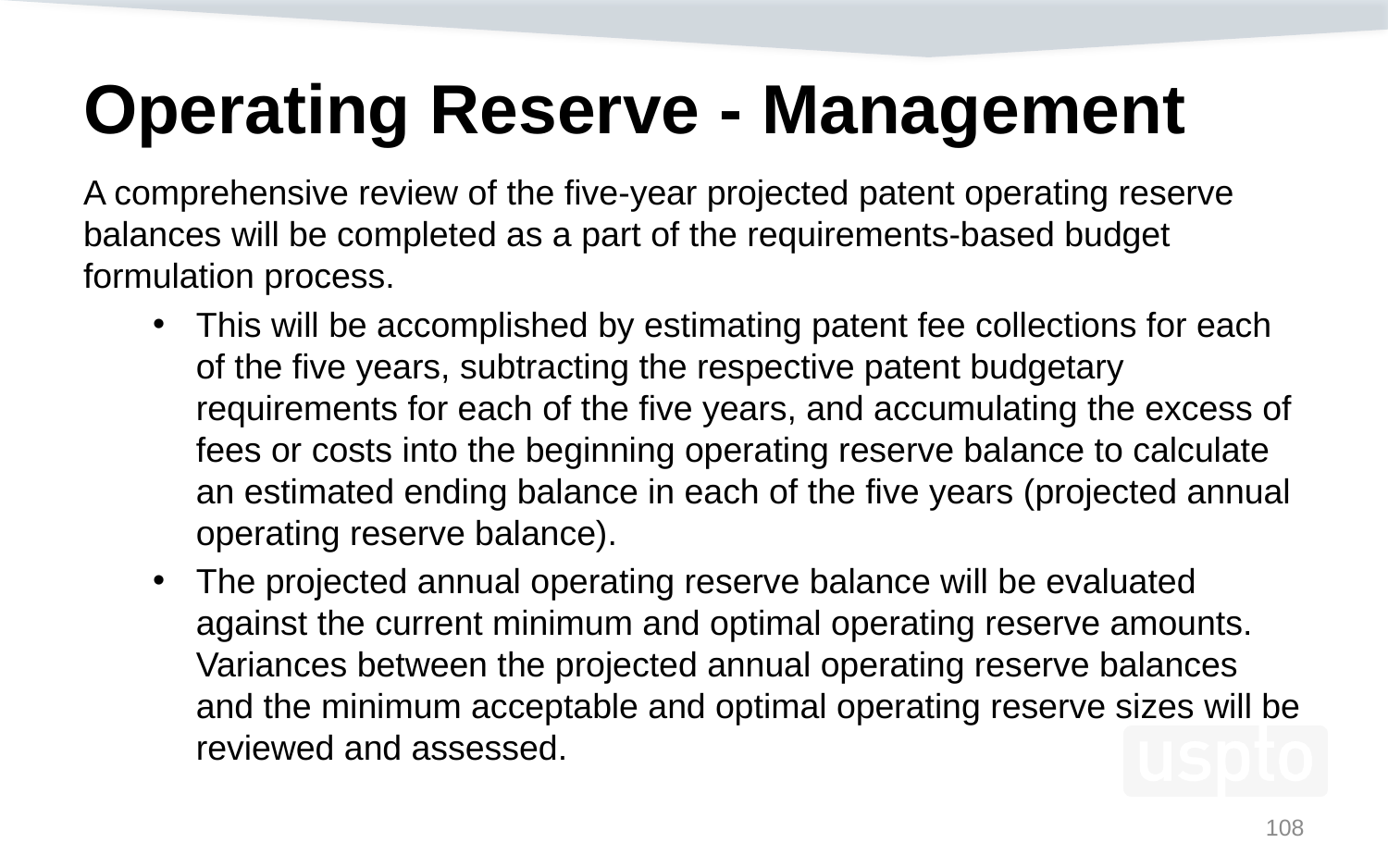

# Operating Reserve - Management
A comprehensive review of the five-year projected patent operating reserve balances will be completed as a part of the requirements-based budget formulation process.
This will be accomplished by estimating patent fee collections for each of the five years, subtracting the respective patent budgetary requirements for each of the five years, and accumulating the excess of fees or costs into the beginning operating reserve balance to calculate an estimated ending balance in each of the five years (projected annual operating reserve balance).
The projected annual operating reserve balance will be evaluated against the current minimum and optimal operating reserve amounts.  Variances between the projected annual operating reserve balances and the minimum acceptable and optimal operating reserve sizes will be reviewed and assessed.
108